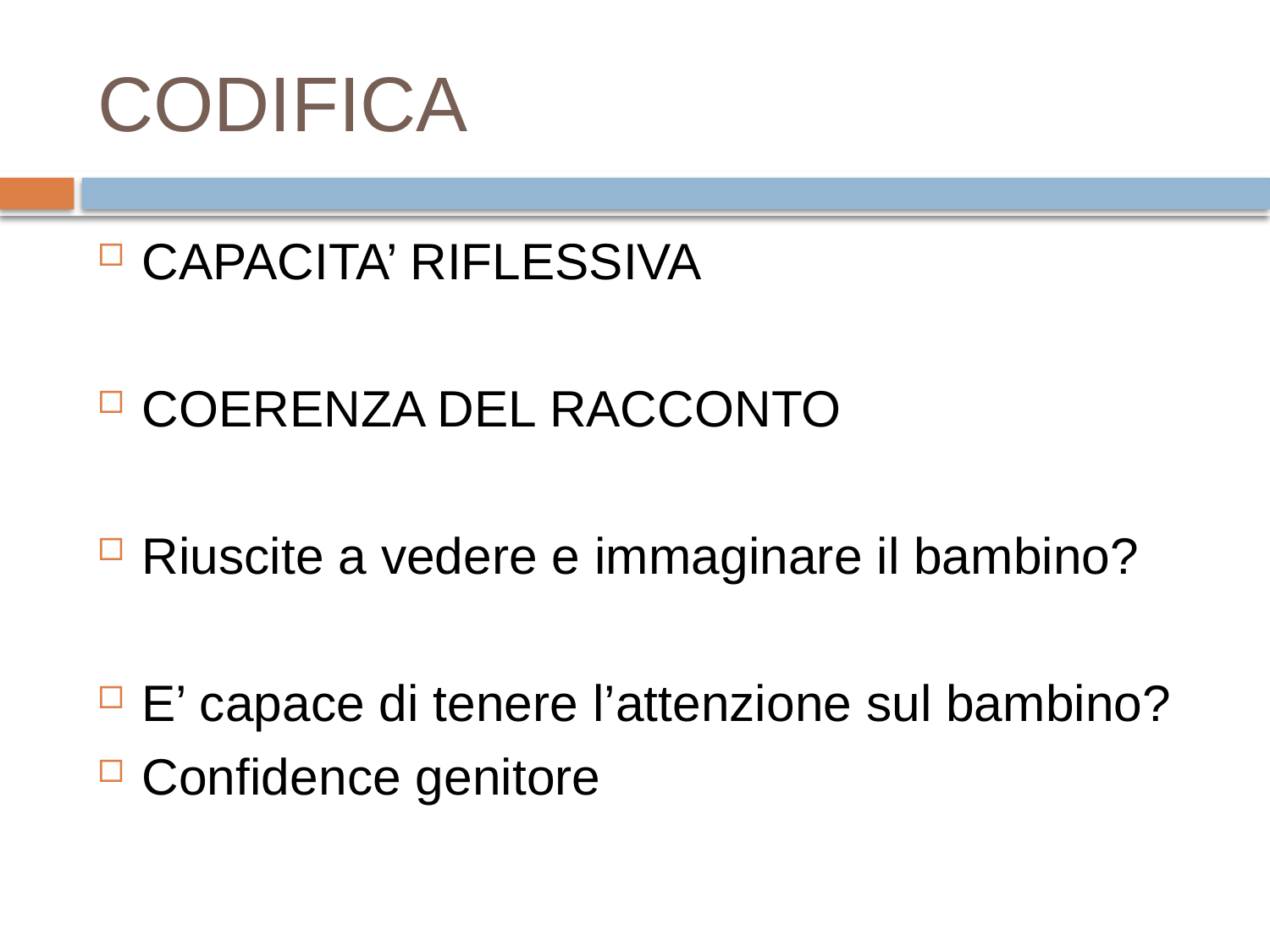

# CODIFICA
CAPACITA’ RIFLESSIVA

COERENZA DEL RACCONTO

Riuscite a vedere e immaginare il bambino?

E’ capace di tenere l’attenzione sul bambino?
Confidence genitore